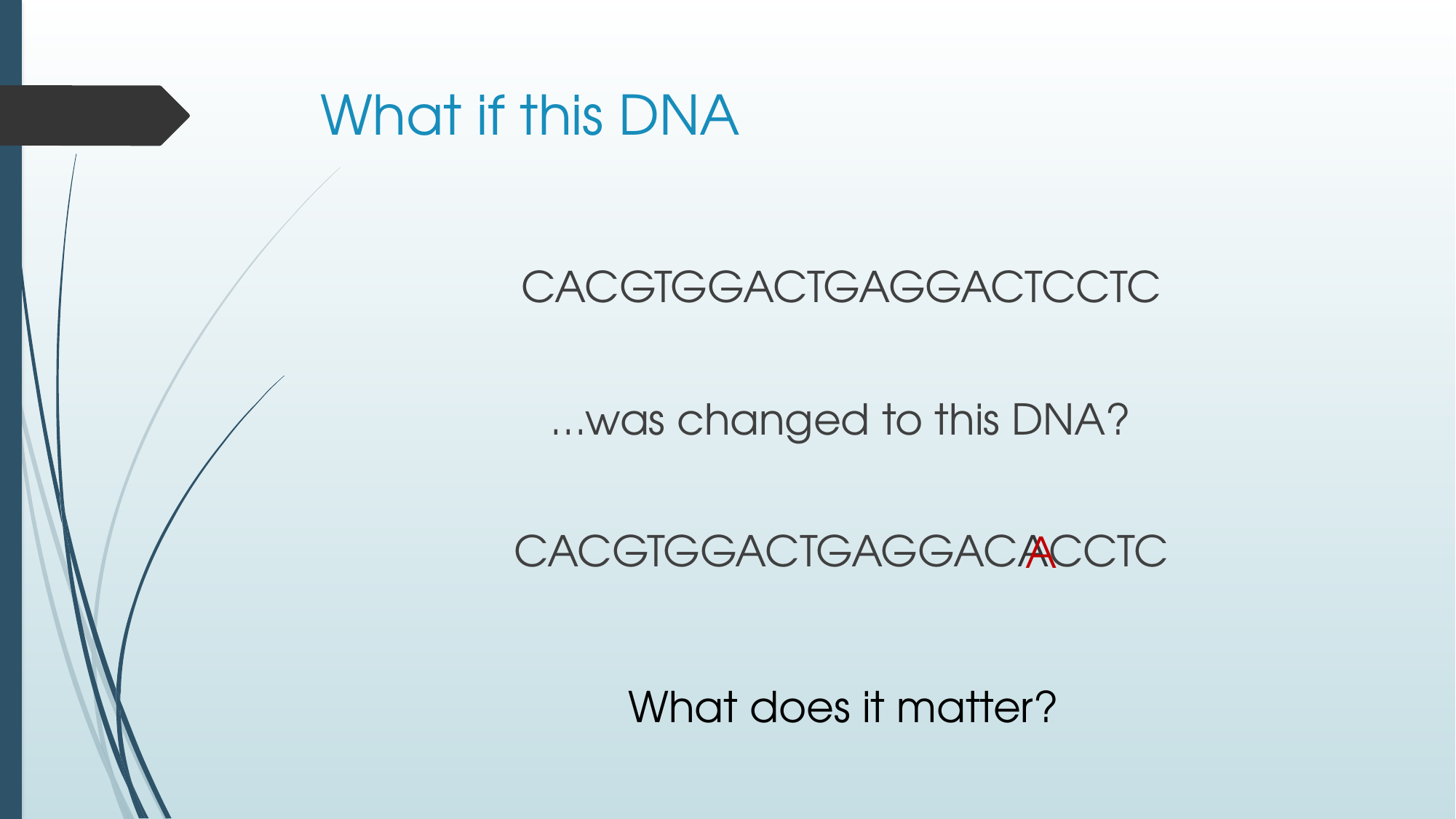

# What if this DNA
CACGTGGACTGAGGACTCCTC

…was changed to this DNA?

CACGTGGACTGAGGACACCTC

A
What does it matter?